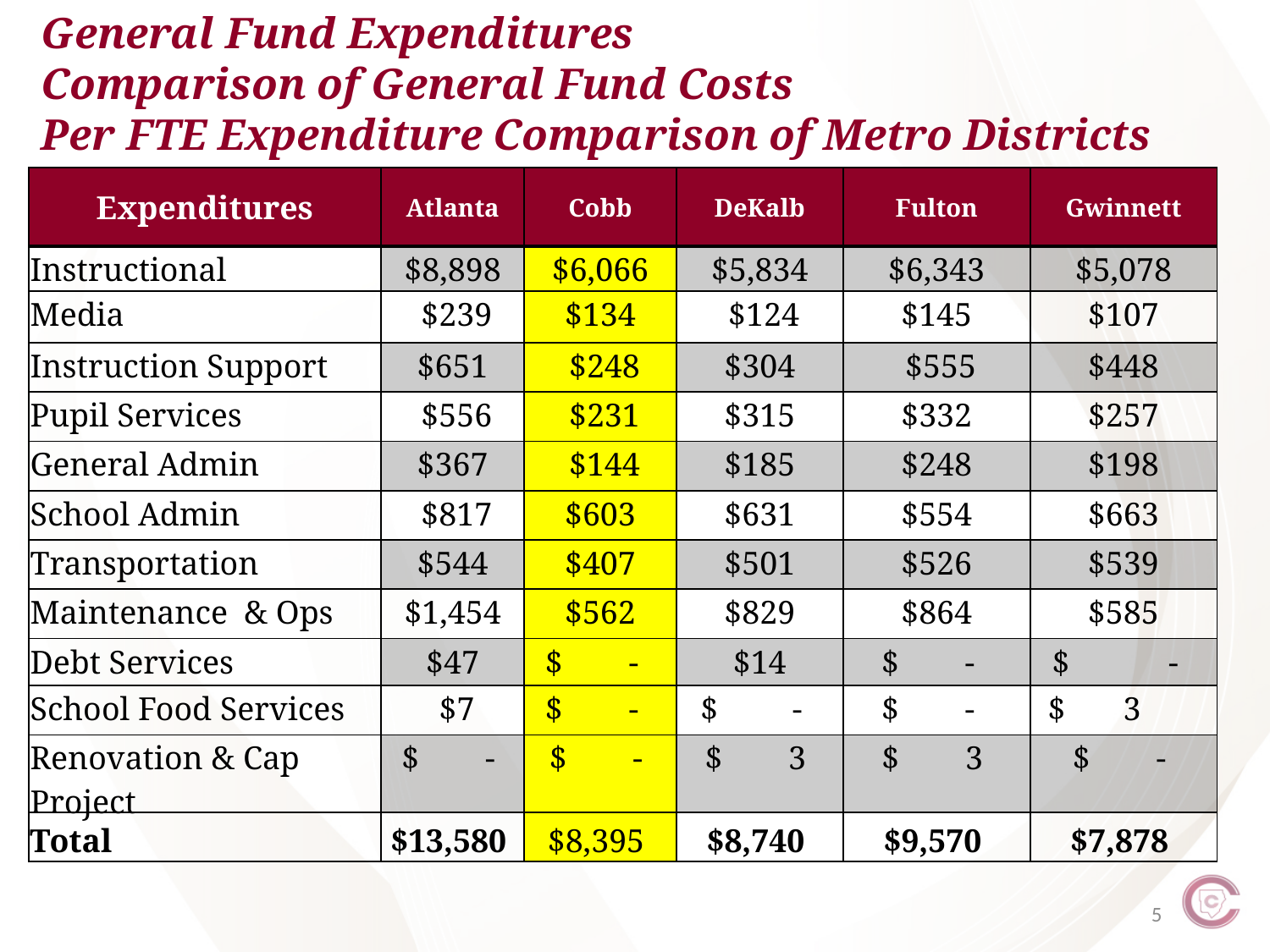

General Fund Expenditures
Comparison of General Fund Costs
Per FTE Expenditure Comparison of Metro Districts
| Expenditures | Atlanta | Cobb | DeKalb | Fulton | Gwinnett |
| --- | --- | --- | --- | --- | --- |
| Instructional | $8,898 | $6,066 | $5,834 | $6,343 | $5,078 |
| Media | $239 | $134 | $124 | $145 | $107 |
| Instruction Support | $651 | $248 | $304 | $555 | $448 |
| Pupil Services | $556 | $231 | $315 | $332 | $257 |
| General Admin | $367 | $144 | $185 | $248 | $198 |
| School Admin | $817 | $603 | $631 | $554 | $663 |
| Transportation | $544 | $407 | $501 | $526 | $539 |
| Maintenance & Ops | $1,454 | $562 | $829 | $864 | $585 |
| Debt Services | $47 | $ - | $14 | $ - | $ - |
| School Food Services | $7 | $ - | $ - | $ - | $ 3 |
| Renovation & Cap Project | $ - | $ - | $ 3 | $ 3 | $ - |
| Total | $13,580 | $8,395 | $8,740 | $9,570 | $7,878 |
5